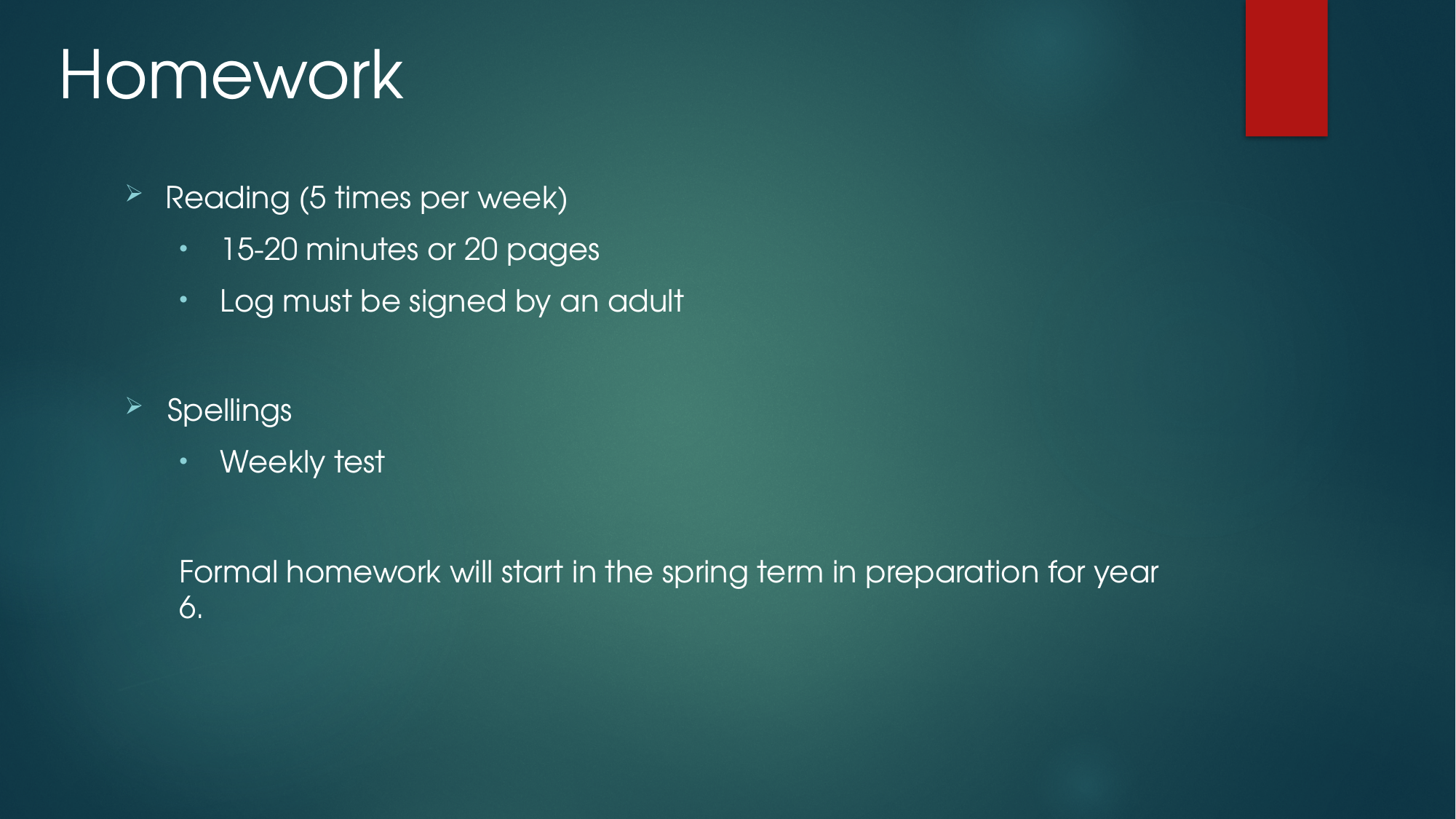

# Homework
Reading (5 times per week)
15-20 minutes or 20 pages
Log must be signed by an adult

Spellings
Weekly test

Formal homework will start in the spring term in preparation for year 6.